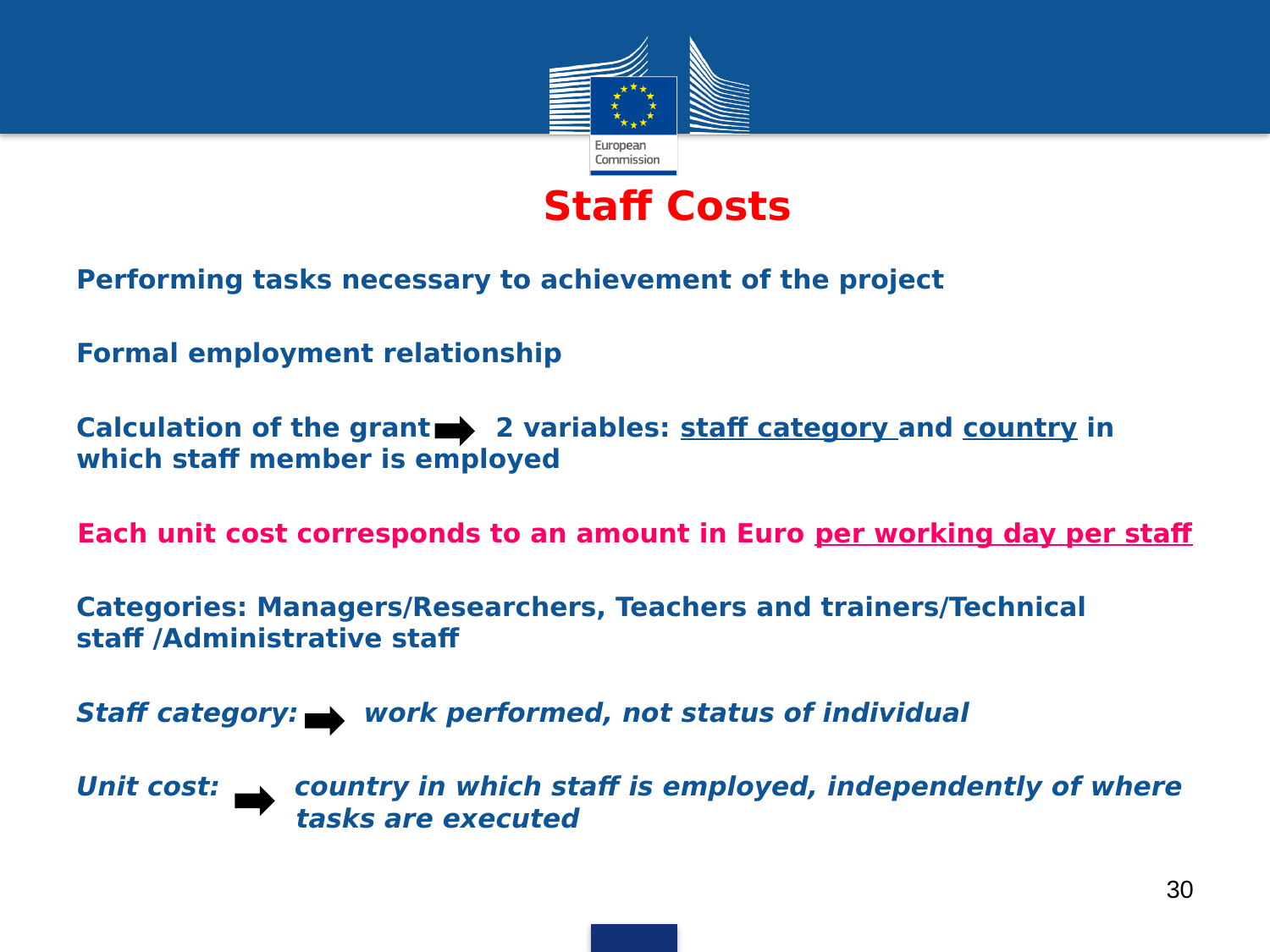

# Staff Costs
Performing tasks necessary to achievement of the project

Formal employment relationship

Calculation of the grant       2 variables: staff category and country in which staff member is employed

Each unit cost corresponds to an amount in Euro per working day per staff

Categories: Managers/Researchers, Teachers and trainers/Technical staff /Administrative staff

Staff category:       work performed, not status of individual

Unit cost:        country in which staff is employed, independently of where 	          tasks are executed

30